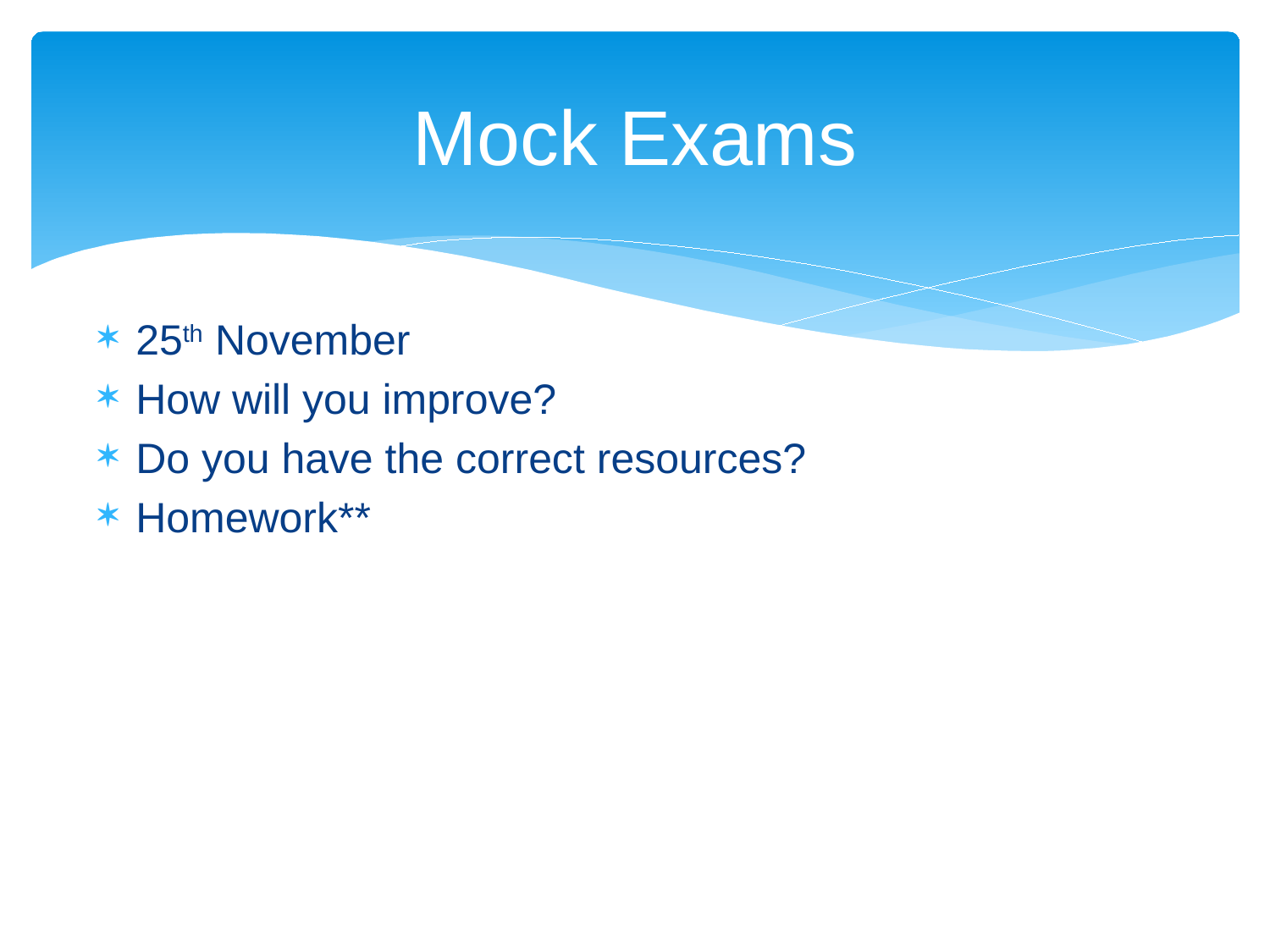

# Mock Exams
25th November
How will you improve?
Do you have the correct resources?
Homework**